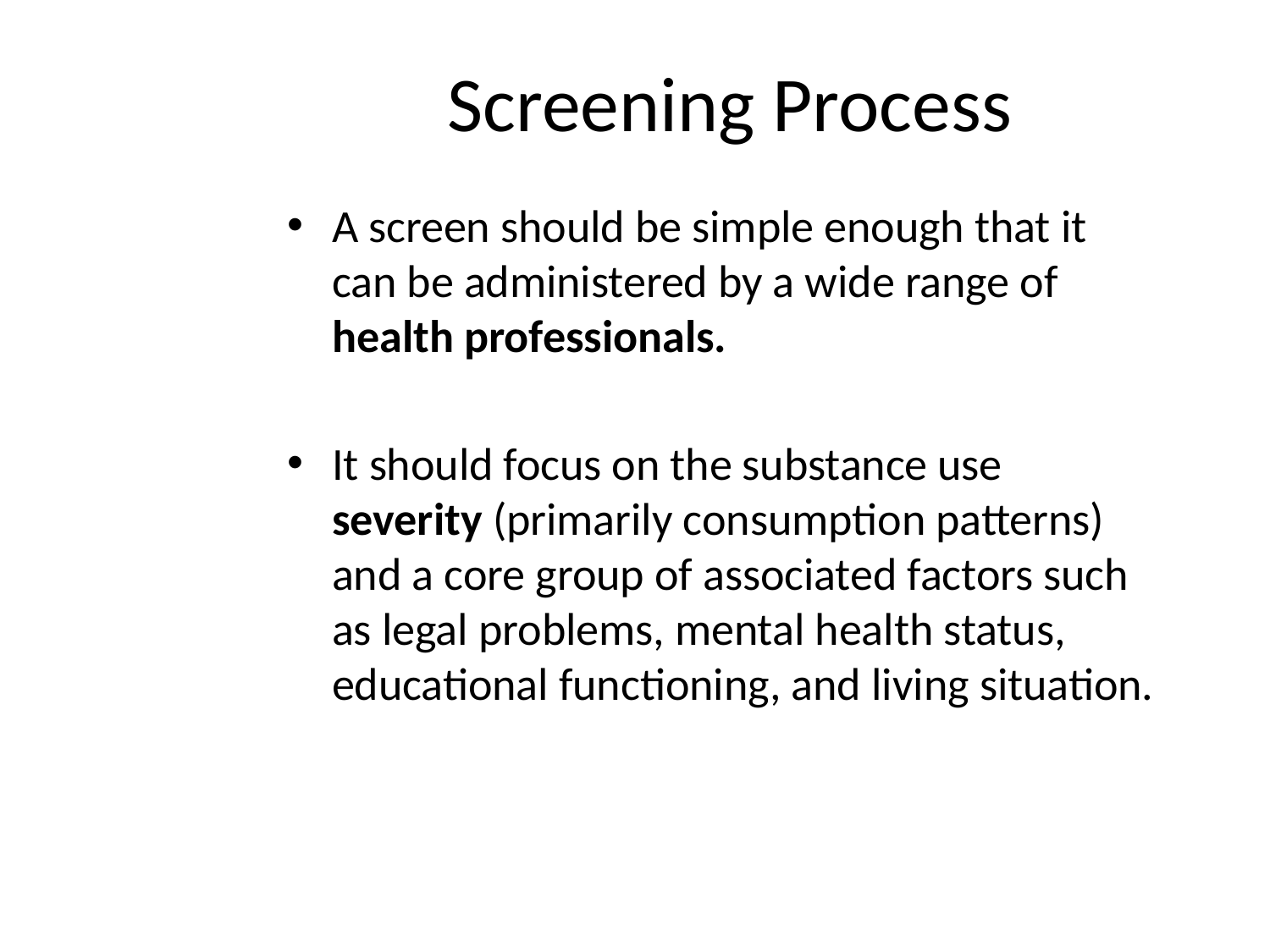

# Screening Process
A screen should be simple enough that it can be administered by a wide range of health professionals.

It should focus on the substance use severity (primarily consumption patterns) and a core group of associated factors such as legal problems, mental health status, educational functioning, and living situation.